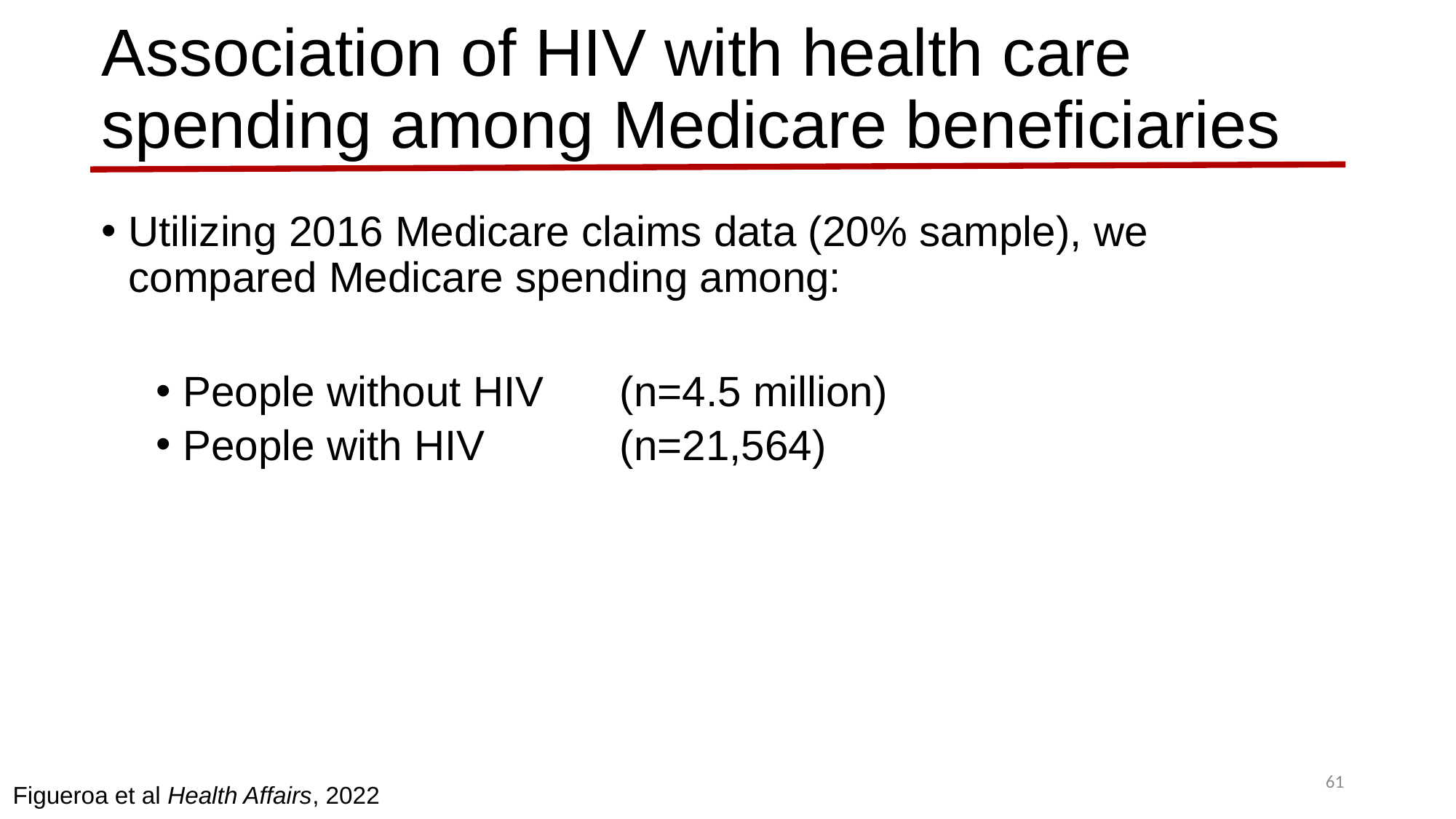

# Association of HIV with health care spending among Medicare beneficiaries

Utilizing 2016 Medicare claims data (20% sample), we compared Medicare spending among:

People without HIV 	(n=4.5 million)
People with HIV	 	(n=21,564)

61
Figueroa et al Health Affairs, 2022